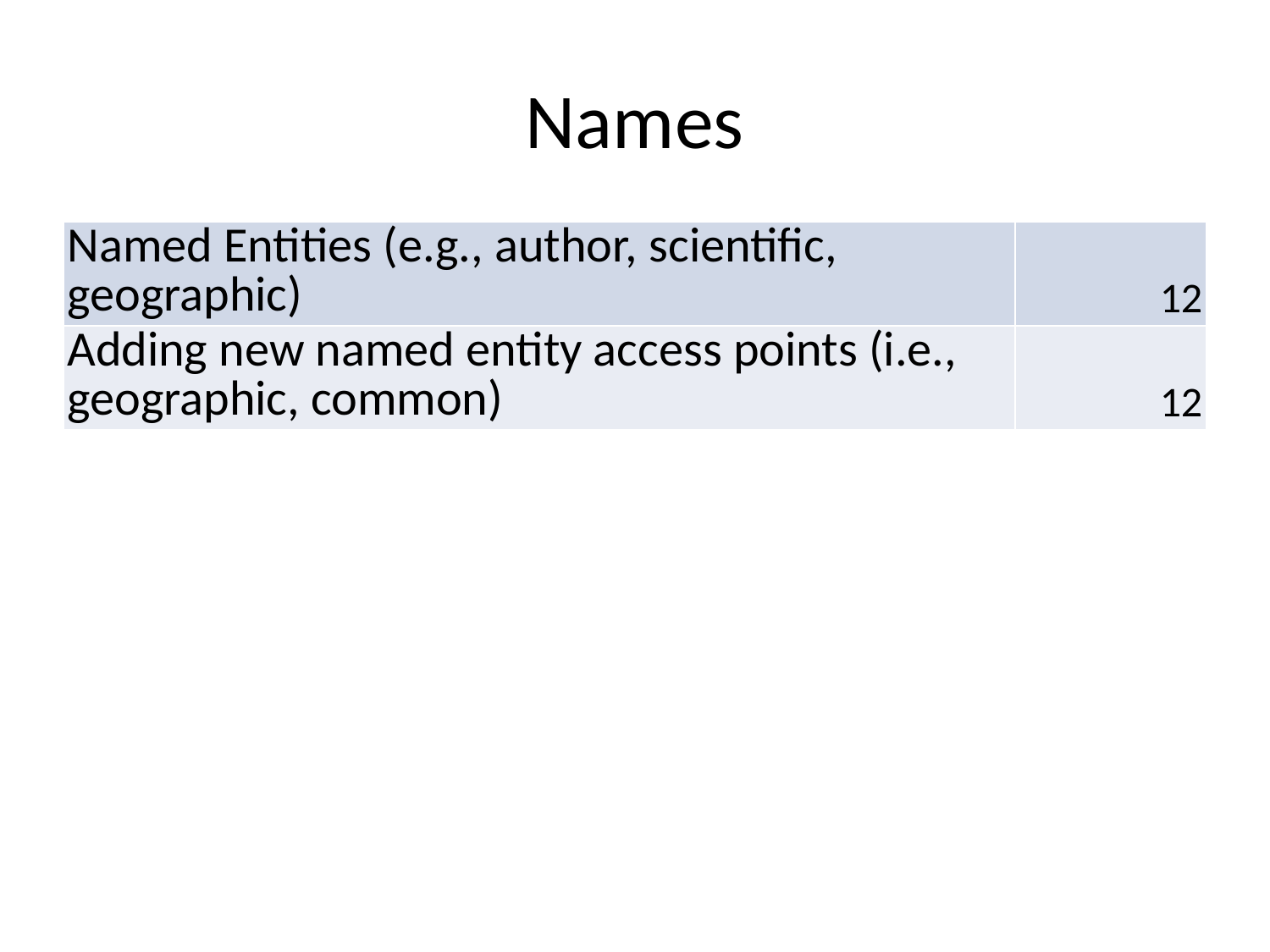

# Names
| Named Entities (e.g., author, scientific, geographic) | 12 |
| --- | --- |
| Adding new named entity access points (i.e., geographic, common) | 12 |